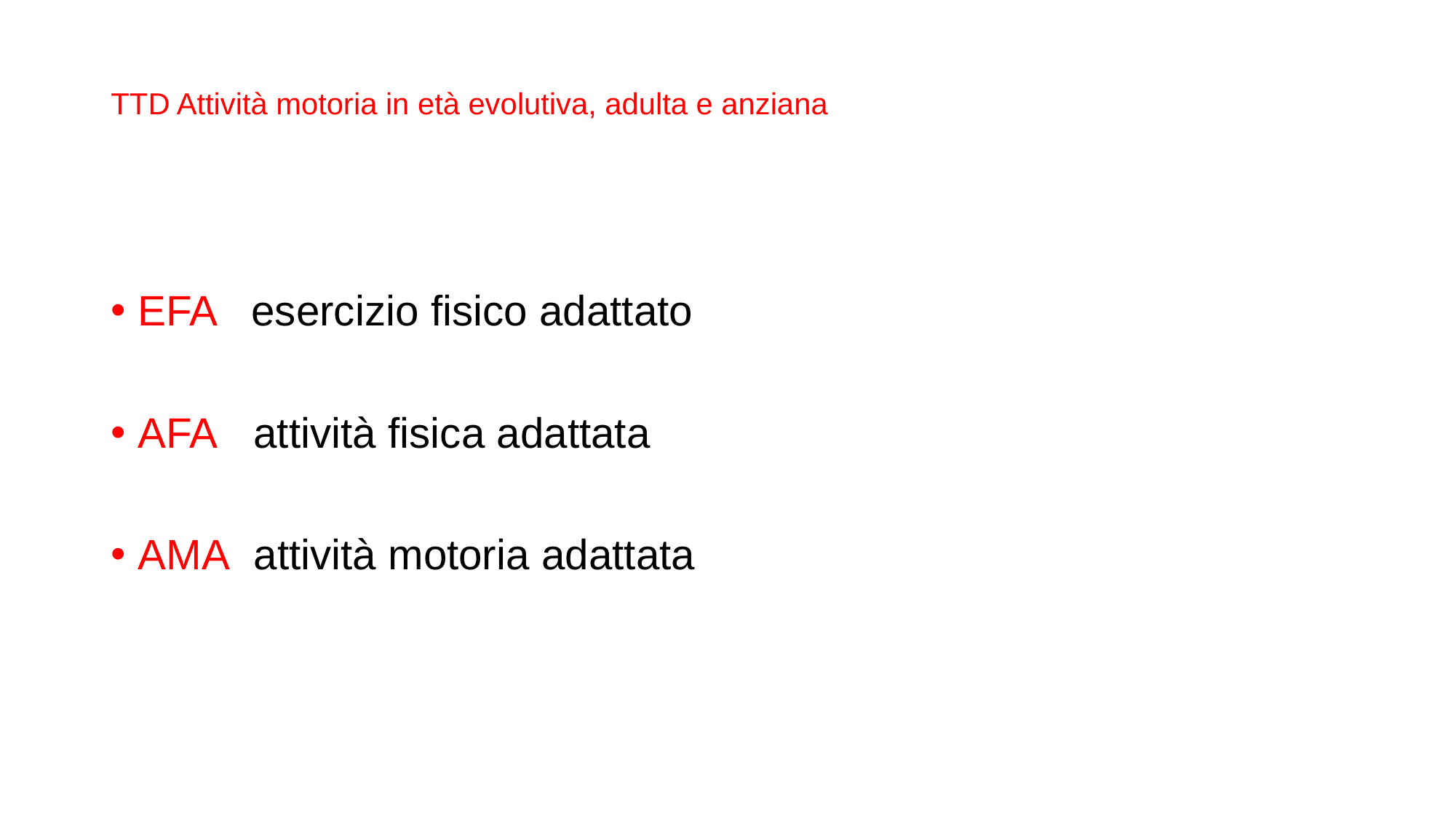

# TTD Attività motoria in età evolutiva, adulta e anziana

EFA   esercizio fisico adattato

AFA   attività fisica adattata

AMA  attività motoria adattata